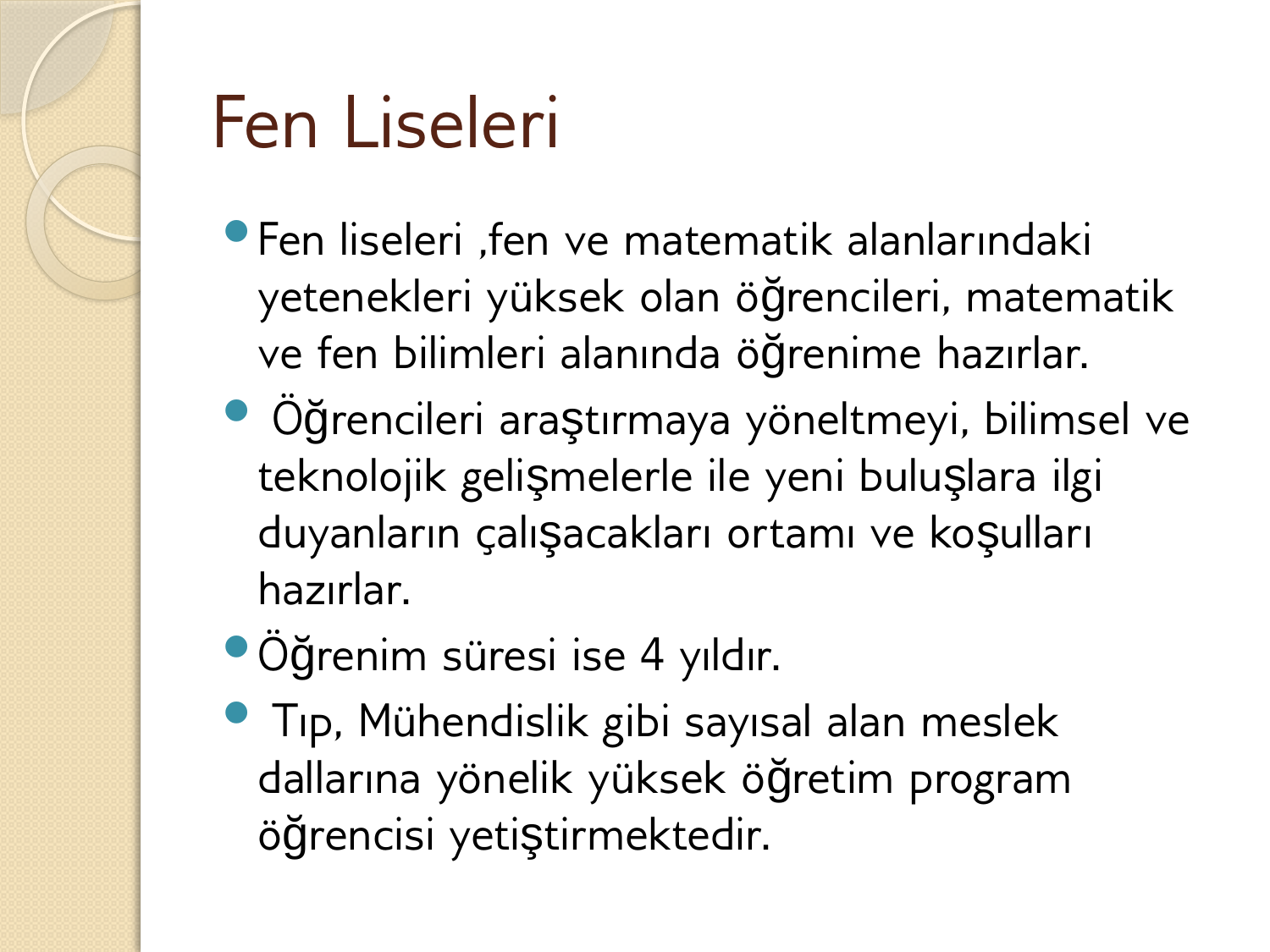

# Fen Liseleri
Fen liseleri ,fen ve matematik alanlarındaki yetenekleri yüksek olan öğrencileri, matematik ve fen bilimleri alanında öğrenime hazırlar.
 Öğrencileri araştırmaya yöneltmeyi, bilimsel ve teknolojik gelişmelerle ile yeni buluşlara ilgi duyanların çalışacakları ortamı ve koşulları hazırlar.
Öğrenim süresi ise 4 yıldır.
 Tıp, Mühendislik gibi sayısal alan meslek dallarına yönelik yüksek öğretim program öğrencisi yetiştirmektedir.